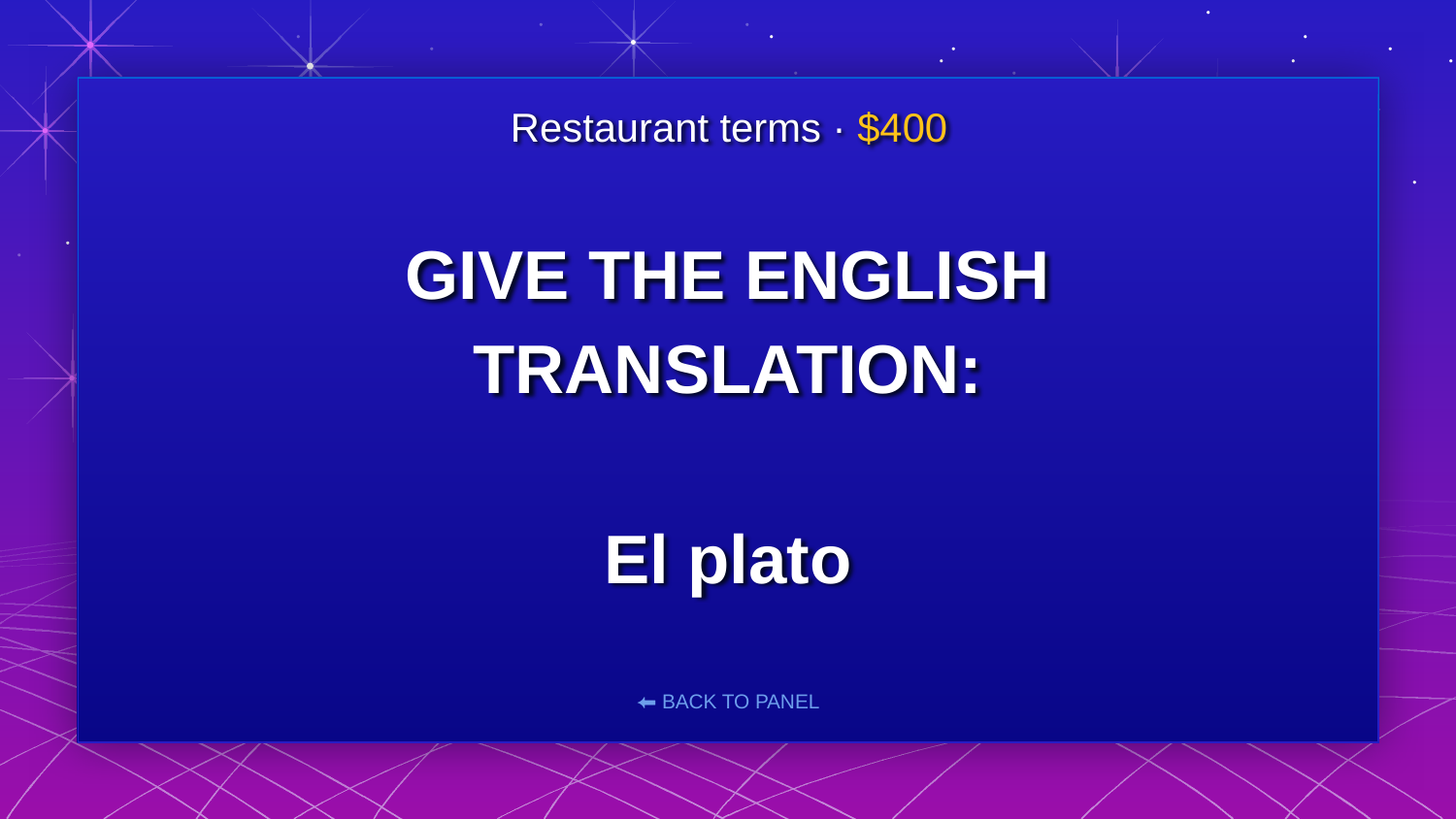

Restaurant terms · $400
# GIVE THE ENGLISH TRANSLATION: El plato